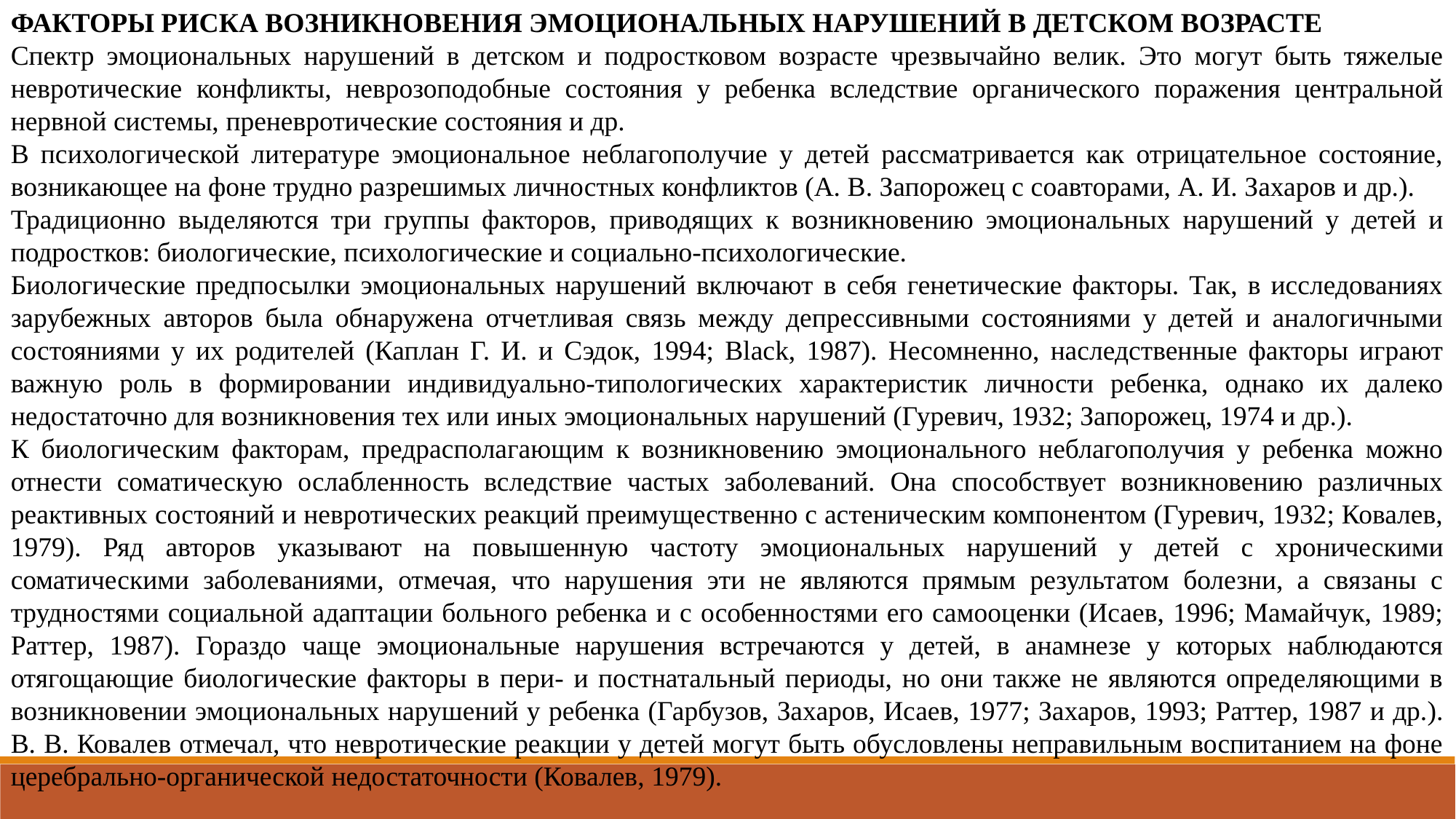

ФАКТОРЫ РИСКА ВОЗНИКНОВЕНИЯ ЭМОЦИОНАЛЬНЫХ НАРУШЕНИЙ В ДЕТСКОМ ВОЗРАСТЕ
Спектр эмоциональных нарушений в детском и подростковом возрасте чрезвычайно велик. Это могут быть тяжелые невротические конфликты, неврозоподобные состояния у ребенка вследствие органического поражения центральной нервной системы, преневротические состояния и др.
В психологической литературе эмоциональное неблагополучие у детей рассматривается как отрицательное состояние, возникающее на фоне трудно разрешимых личностных конфликтов (А. В. Запорожец с соавторами, А. И. Захаров и др.).
Традиционно выделяются три группы факторов, приводящих к возникновению эмоциональных нарушений у детей и подростков: биологические, психологические и социально-психологические.
Биологические предпосылки эмоциональных нарушений включают в себя генетические факторы. Так, в исследованиях зарубежных авторов была обнаружена отчетливая связь между депрессивными состояниями у детей и аналогичными состояниями у их родителей (Каплан Г. И. и Сэдок, 1994; Black, 1987). Несомненно, наследственные факторы играют важную роль в формировании индивидуально-типологических характеристик личности ребенка, однако их далеко недостаточно для возникновения тех или иных эмоциональных нарушений (Гуревич, 1932; Запорожец, 1974 и др.).
К биологическим факторам, предрасполагающим к возникновению эмоционального неблагополучия у ребенка можно отнести соматическую ослабленность вследствие частых заболеваний. Она способствует возникновению различных реактивных состояний и невротических реакций преимущественно с астеническим компонентом (Гуревич, 1932; Ковалев, 1979). Ряд авторов указывают на повышенную частоту эмоциональных нарушений у детей с хроническими соматическими заболеваниями, отмечая, что нарушения эти не являются прямым результатом болезни, а связаны с трудностями социальной адаптации больного ребенка и с особенностями его самооценки (Исаев, 1996; Мамайчук, 1989; Раттер, 1987). Гораздо чаще эмоциональные нарушения встречаются у детей, в анамнезе у которых наблюдаются отягощающие биологические факторы в пери- и постнатальный периоды, но они также не являются определяющими в возникновении эмоциональных нарушений у ребенка (Гарбузов, Захаров, Исаев, 1977; Захаров, 1993; Раттер, 1987 и др.). В. В. Ковалев отмечал, что невротические реакции у детей могут быть обусловлены неправильным воспитанием на фоне церебрально-органической недостаточности (Ковалев, 1979).